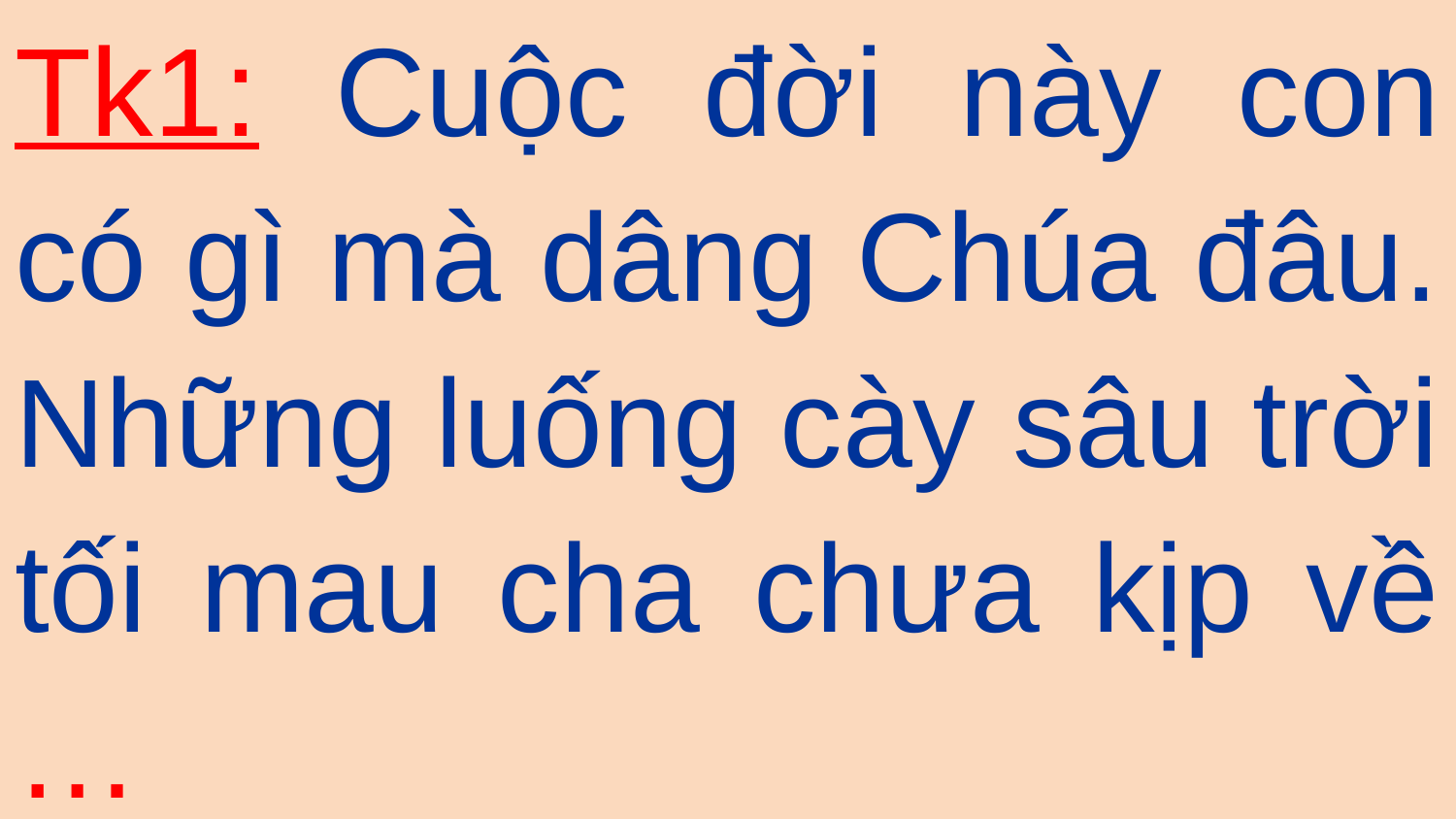

# Tk1: Cuộc đời này con có gì mà dâng Chúa đâu. Những luống cày sâu trời tối mau cha chưa kịp về …